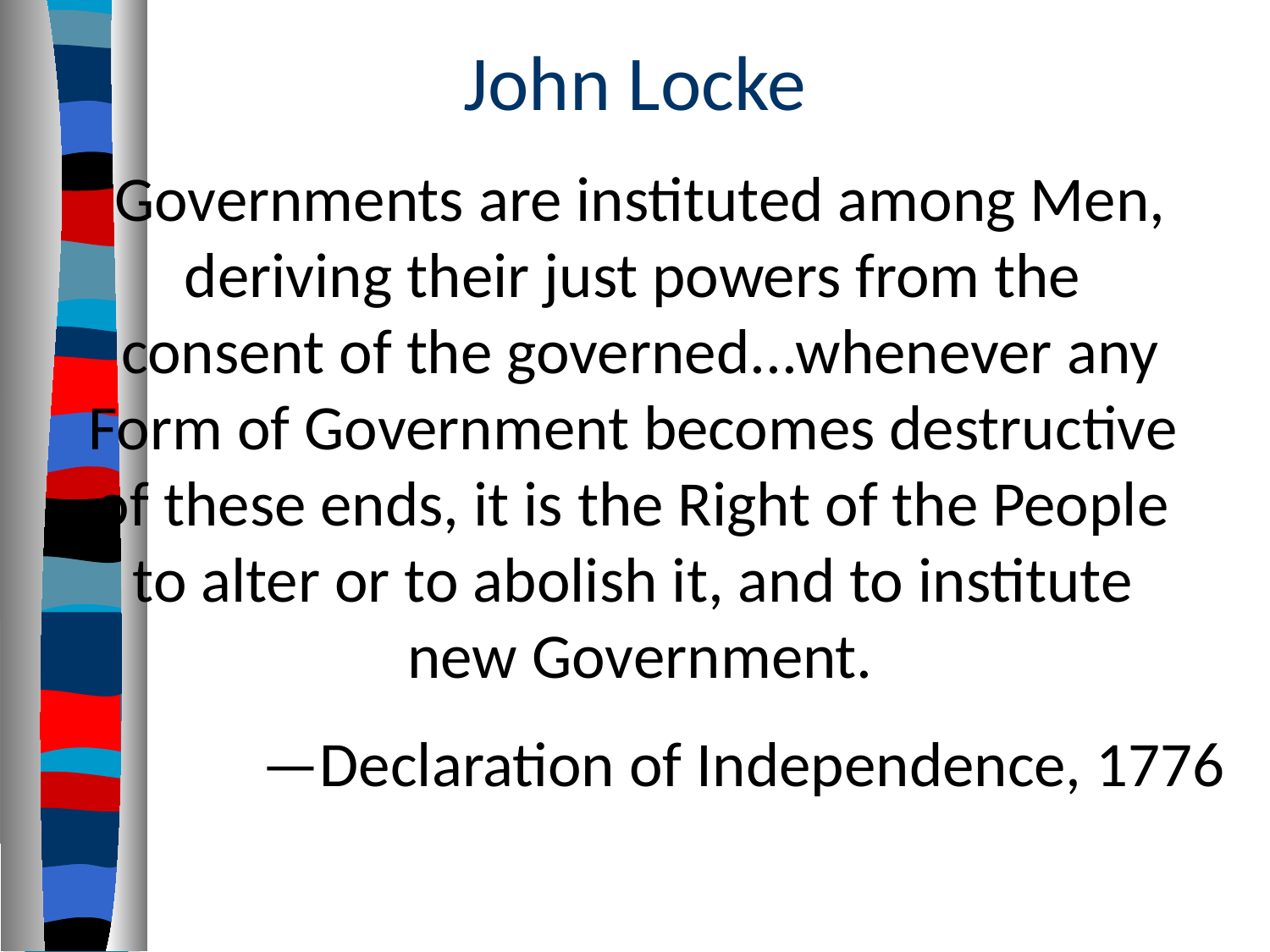

# John Locke
Governments are instituted among Men, deriving their just powers from the
consent of the governed...whenever any Form of Government becomes destructive
of these ends, it is the Right of the People
to alter or to abolish it, and to institute
new Government.

—Declaration of Independence, 1776